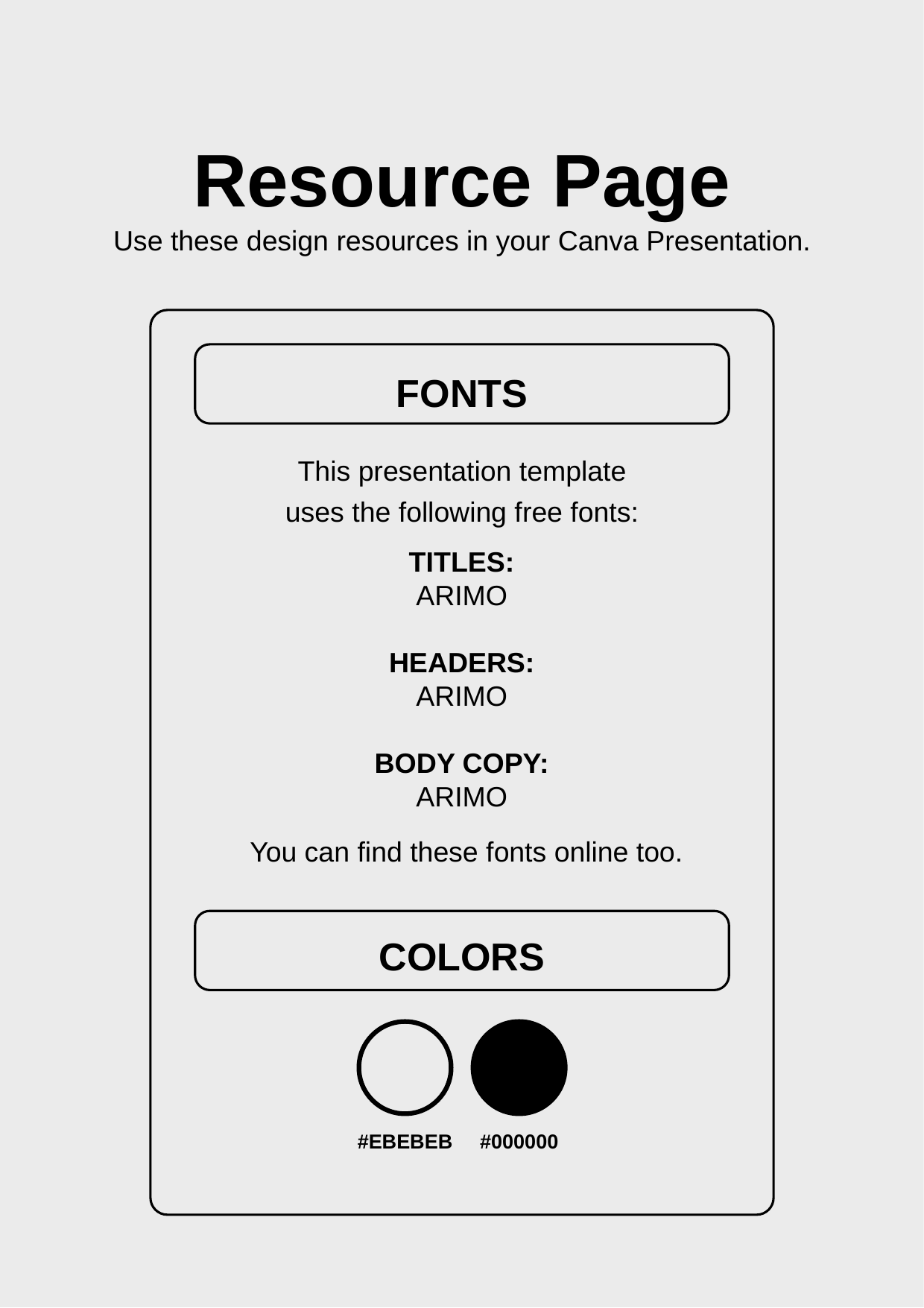

Resource Page
Use these design resources in your Canva Presentation.

FONTS
This presentation template
uses the following free fonts:
TITLES:
ARIMO

HEADERS:
ARIMO

BODY COPY:
ARIMO
You can find these fonts online too.

COLORS

#EBEBEB
#000000